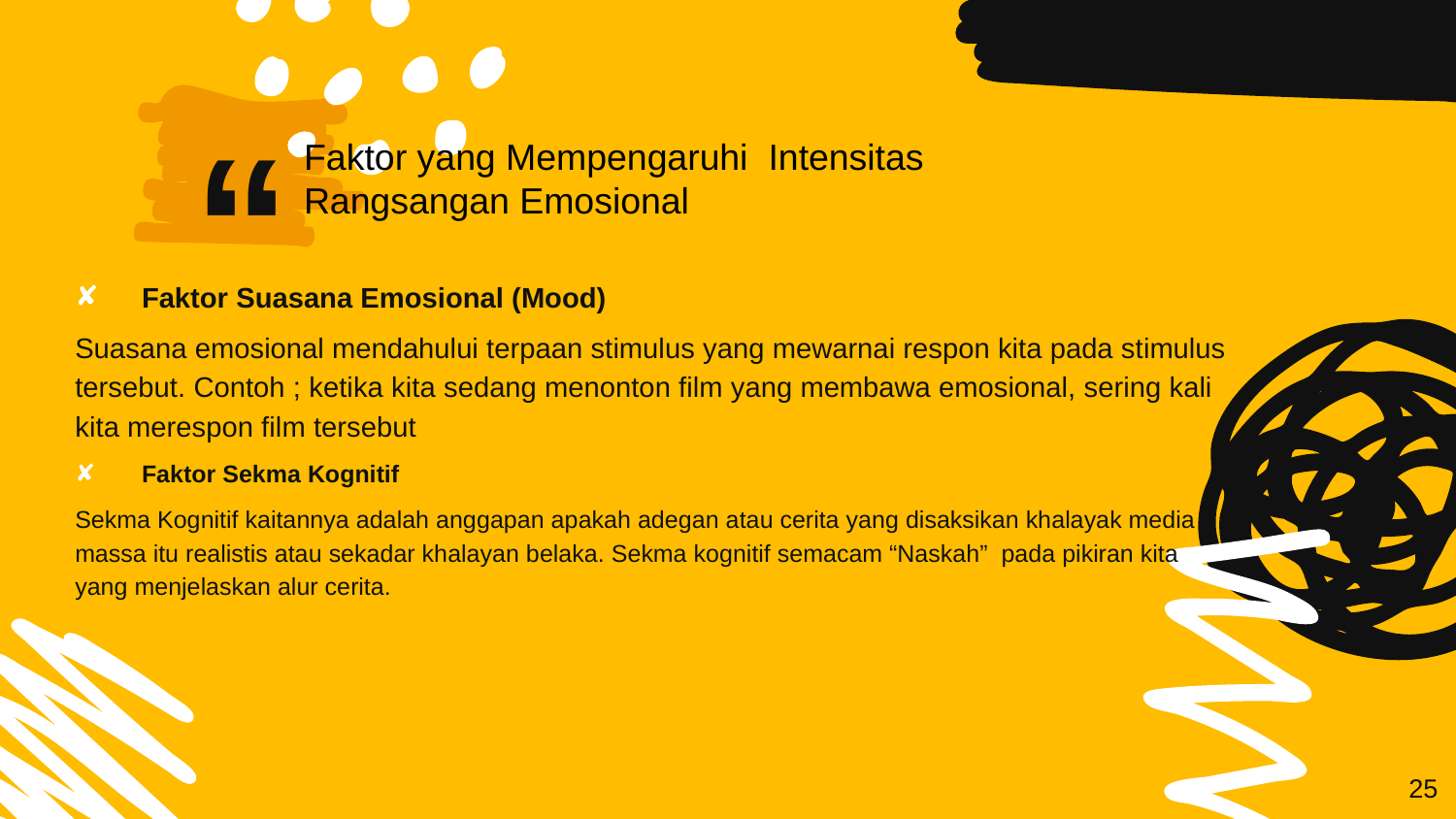

Faktor yang Mempengaruhi  Intensitas Rangsangan Emosional
Faktor Suasana Emosional (Mood)
Suasana emosional mendahului terpaan stimulus yang mewarnai respon kita pada stimulus tersebut. Contoh ; ketika kita sedang menonton film yang membawa emosional, sering kali kita merespon film tersebut
Faktor Sekma Kognitif
Sekma Kognitif kaitannya adalah anggapan apakah adegan atau cerita yang disaksikan khalayak media massa itu realistis atau sekadar khalayan belaka. Sekma kognitif semacam “Naskah”  pada pikiran kita yang menjelaskan alur cerita.

25